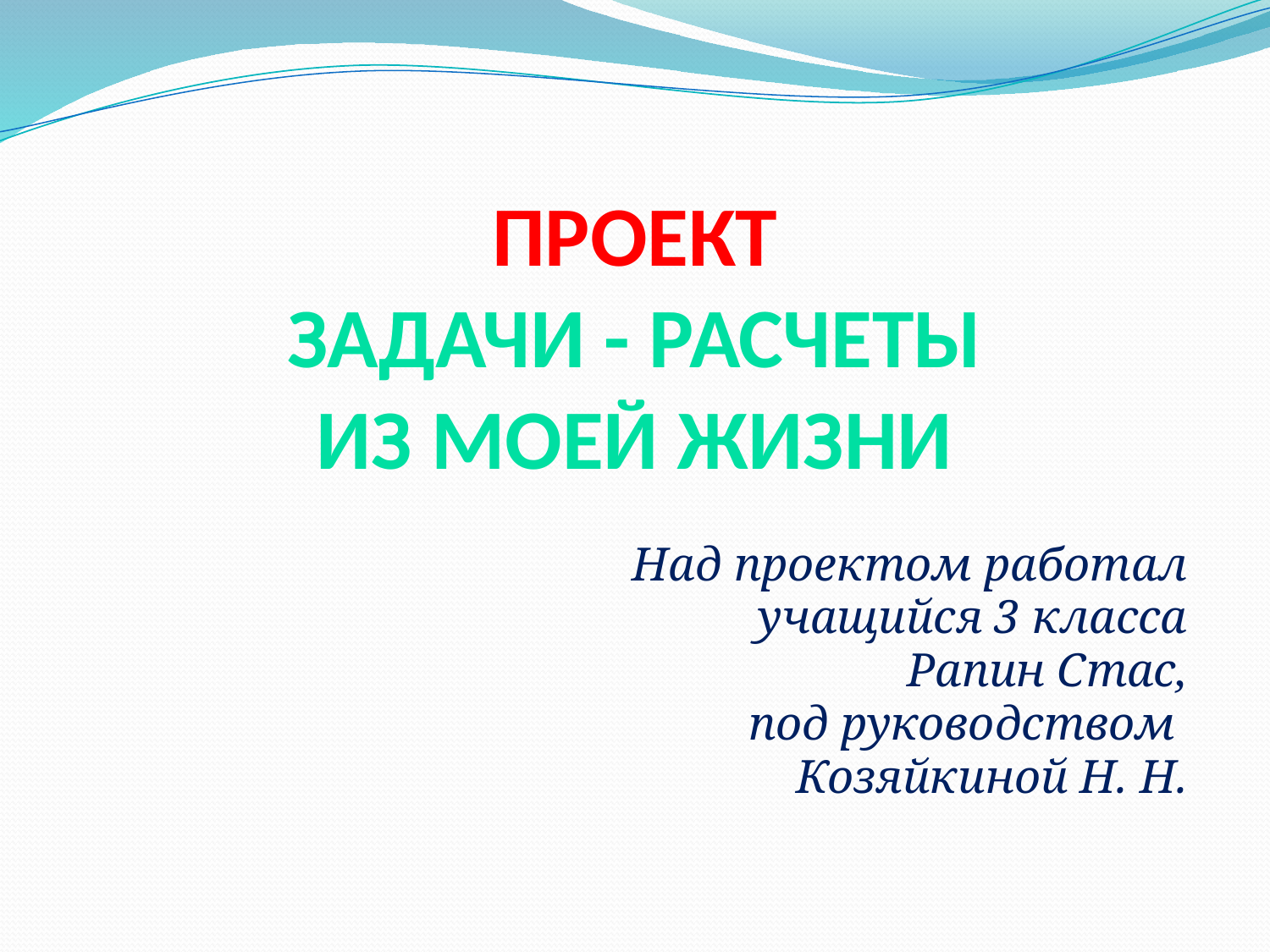

Над проектом работал
учащийся 3 класса
Рапин Стас,
под руководством
Козяйкиной Н. Н.
# ПРОЕКТ Задачи - расчеты Из моей жизни